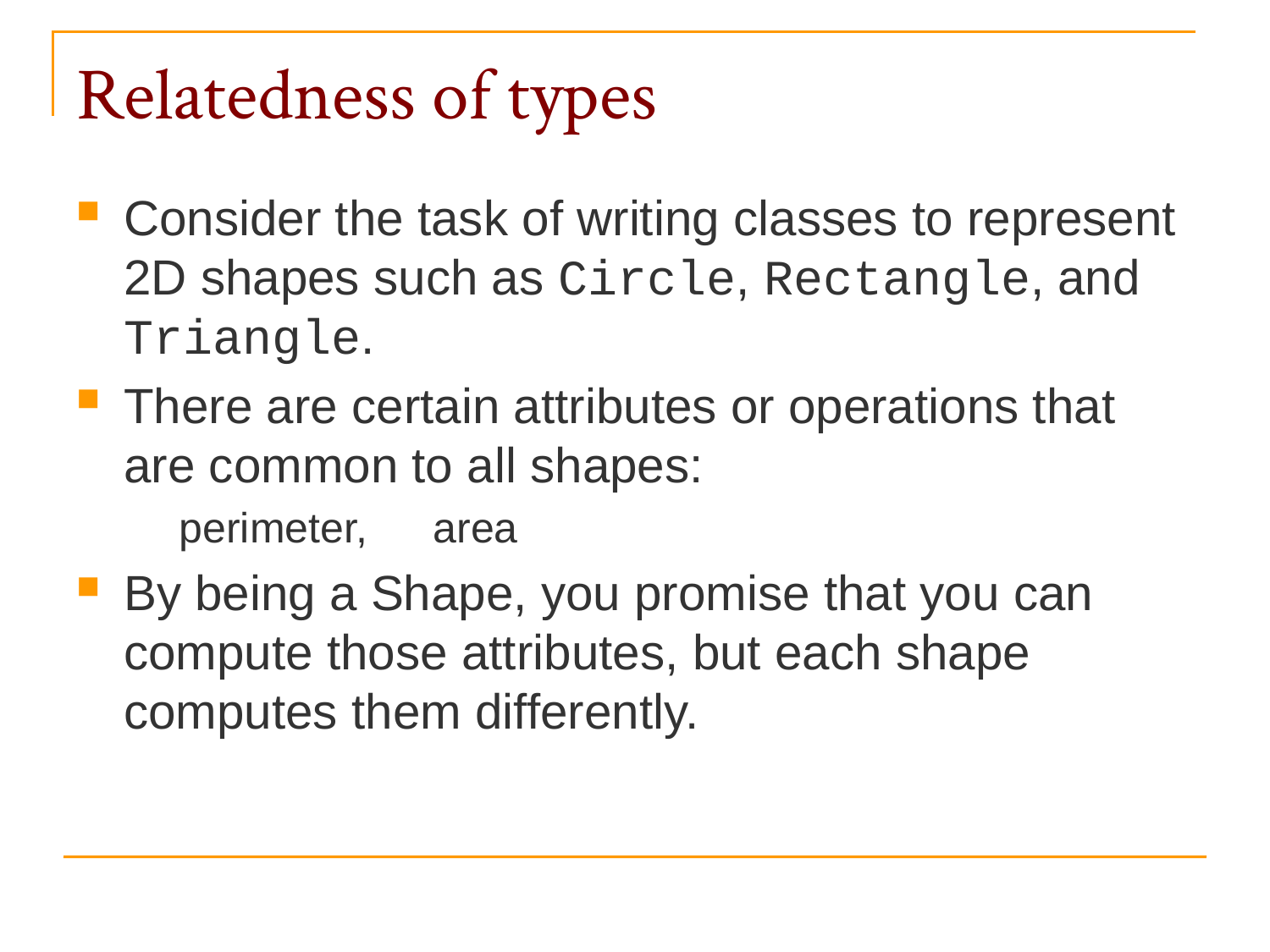

# Relatedness of types
Consider the task of writing classes to represent 2D shapes such as Circle, Rectangle, and Triangle.
There are certain attributes or operations that are common to all shapes:
	perimeter,	area
By being a Shape, you promise that you can compute those attributes, but each shape computes them differently.